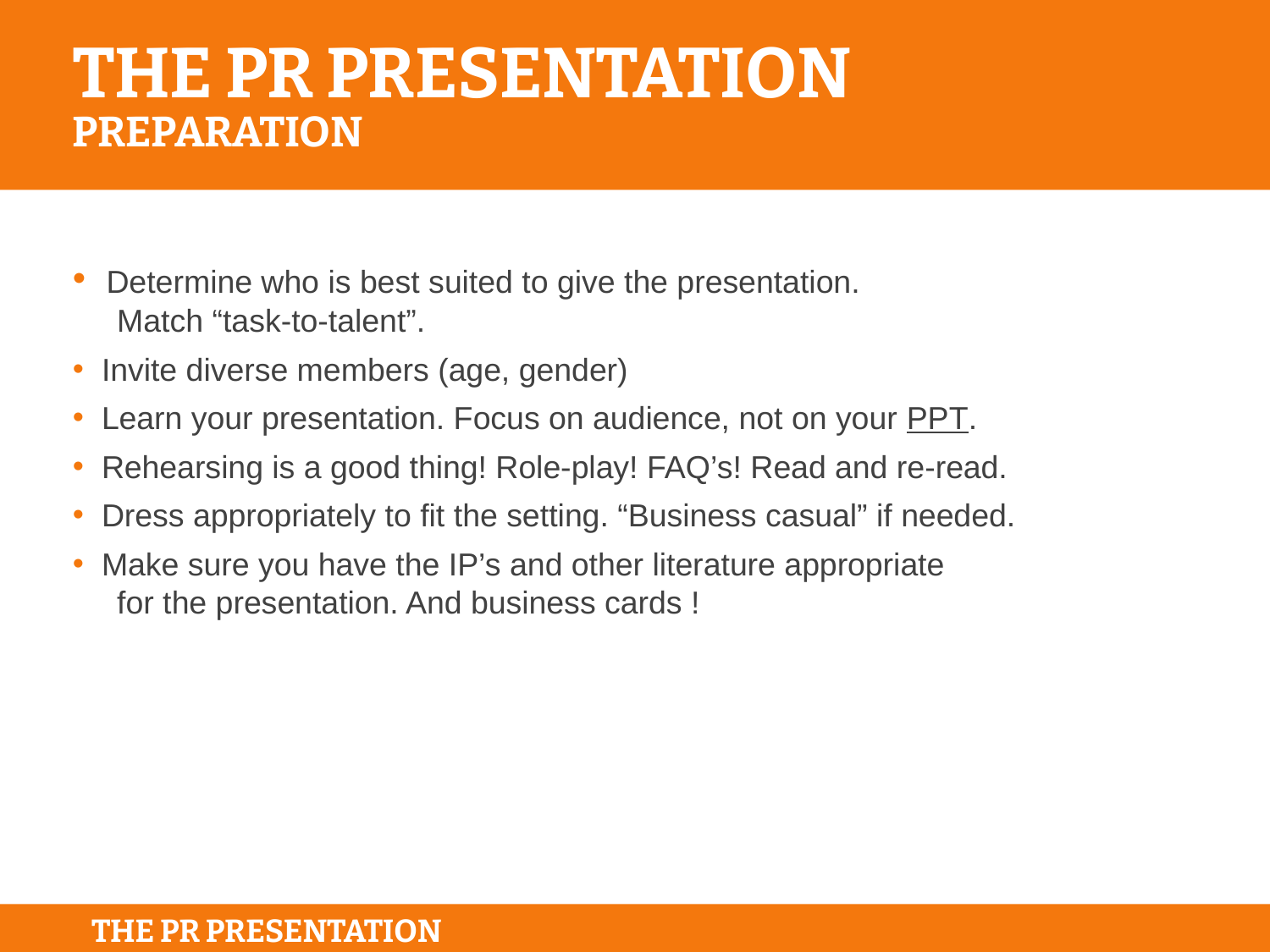

# The PR Presentation Preparation
  Determine who is best suited to give the presentation.
     Match “task-to-talent”.
  Invite diverse members (age, gender)
  Learn your presentation. Focus on audience, not on your PPT.
  Rehearsing is a good thing! Role-play! FAQ’s! Read and re-read.
  Dress appropriately to fit the setting. “Business casual” if needed.
  Make sure you have the IP’s and other literature appropriate
     for the presentation. And business cards !

THE PR PRESENTATION